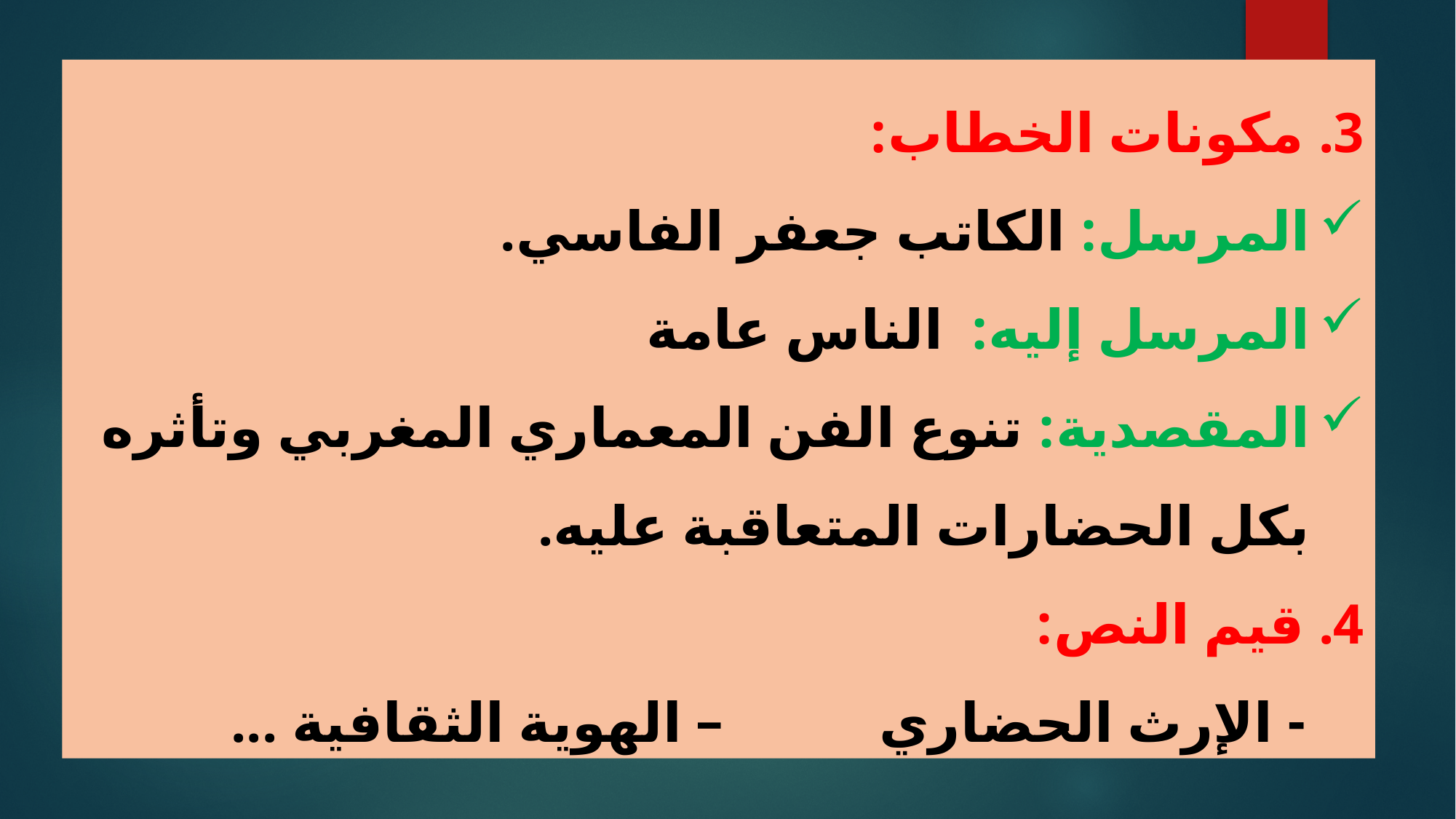

3. مكونات الخطاب:
المرسل: الكاتب جعفر الفاسي.
المرسل إليه:  الناس عامة
المقصدية: تنوع الفن المعماري المغربي وتأثره بكل الحضارات المتعاقبة عليه.
4. قيم النص:
    - الإرث الحضاري           – الهوية الثقافية ...